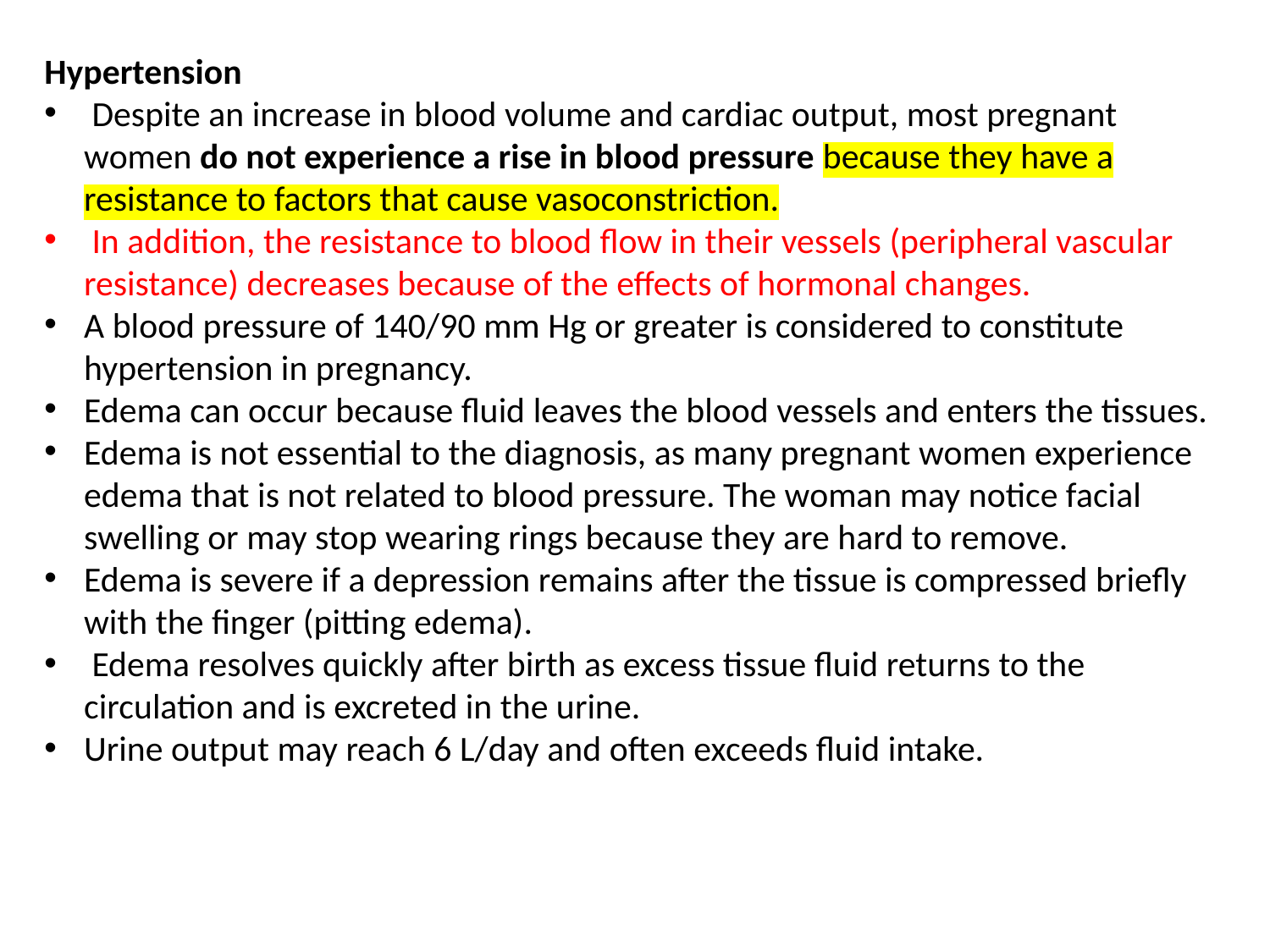

Hypertension
 Despite an increase in blood volume and cardiac output, most pregnant women do not experience a rise in blood pressure because they have a resistance to factors that cause vasoconstriction.
 In addition, the resistance to blood flow in their vessels (peripheral vascular resistance) decreases because of the effects of hormonal changes.
A blood pressure of 140/90 mm Hg or greater is considered to constitute hypertension in pregnancy.
Edema can occur because fluid leaves the blood vessels and enters the tissues.
Edema is not essential to the diagnosis, as many pregnant women experience edema that is not related to blood pressure. The woman may notice facial swelling or may stop wearing rings because they are hard to remove.
Edema is severe if a depression remains after the tissue is compressed briefly with the finger (pitting edema).
 Edema resolves quickly after birth as excess tissue fluid returns to the circulation and is excreted in the urine.
Urine output may reach 6 L/day and often exceeds fluid intake.